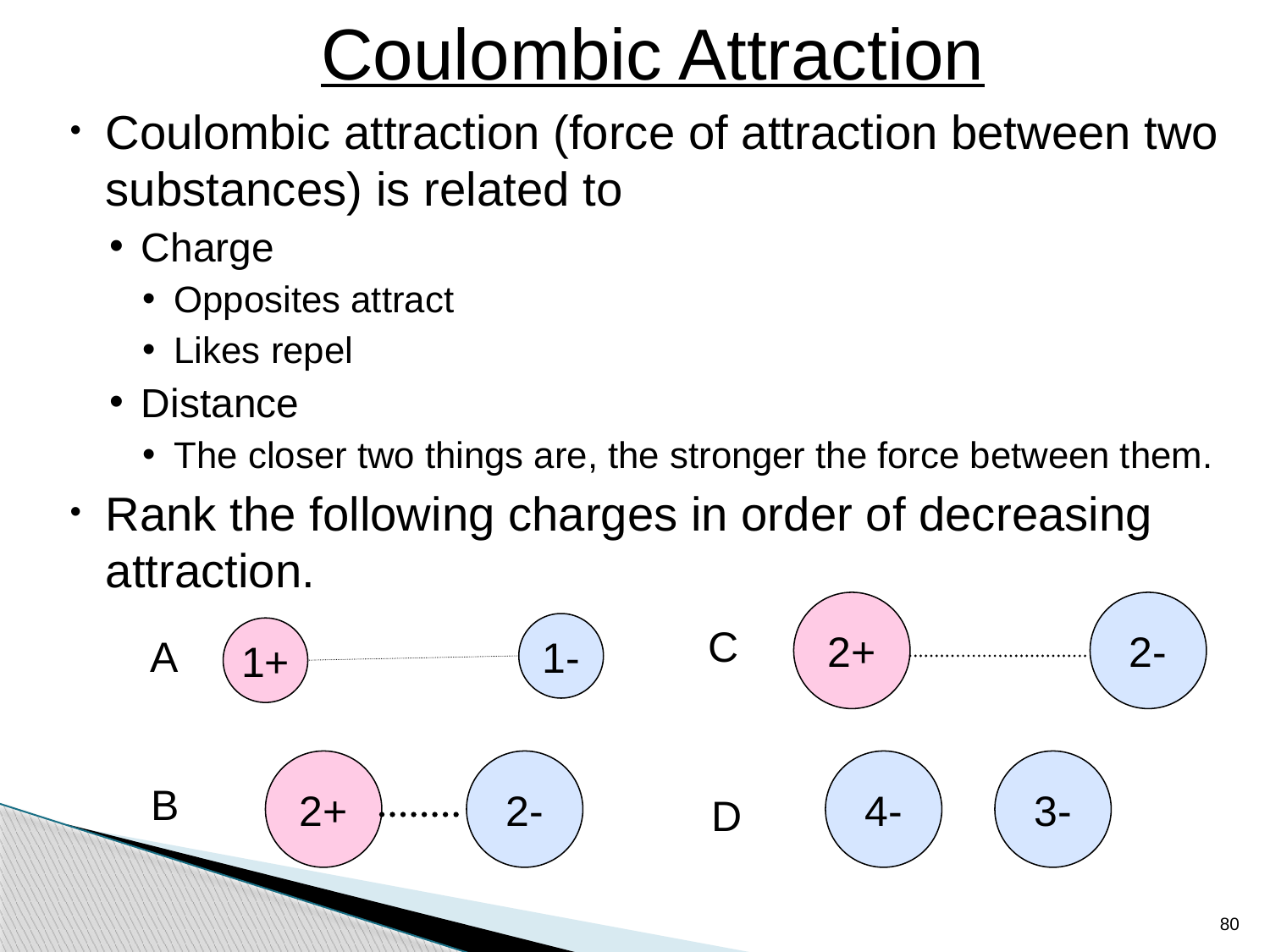

# Coulombic Attraction
Coulombic attraction (force of attraction between two substances) is related to
Charge
Opposites attract
Likes repel
Distance
The closer two things are, the stronger the force between them.
Rank the following charges in order of decreasing attraction.
2+
2-
C

4-
3-
D
1-
1+
A

2+
2-
B

80